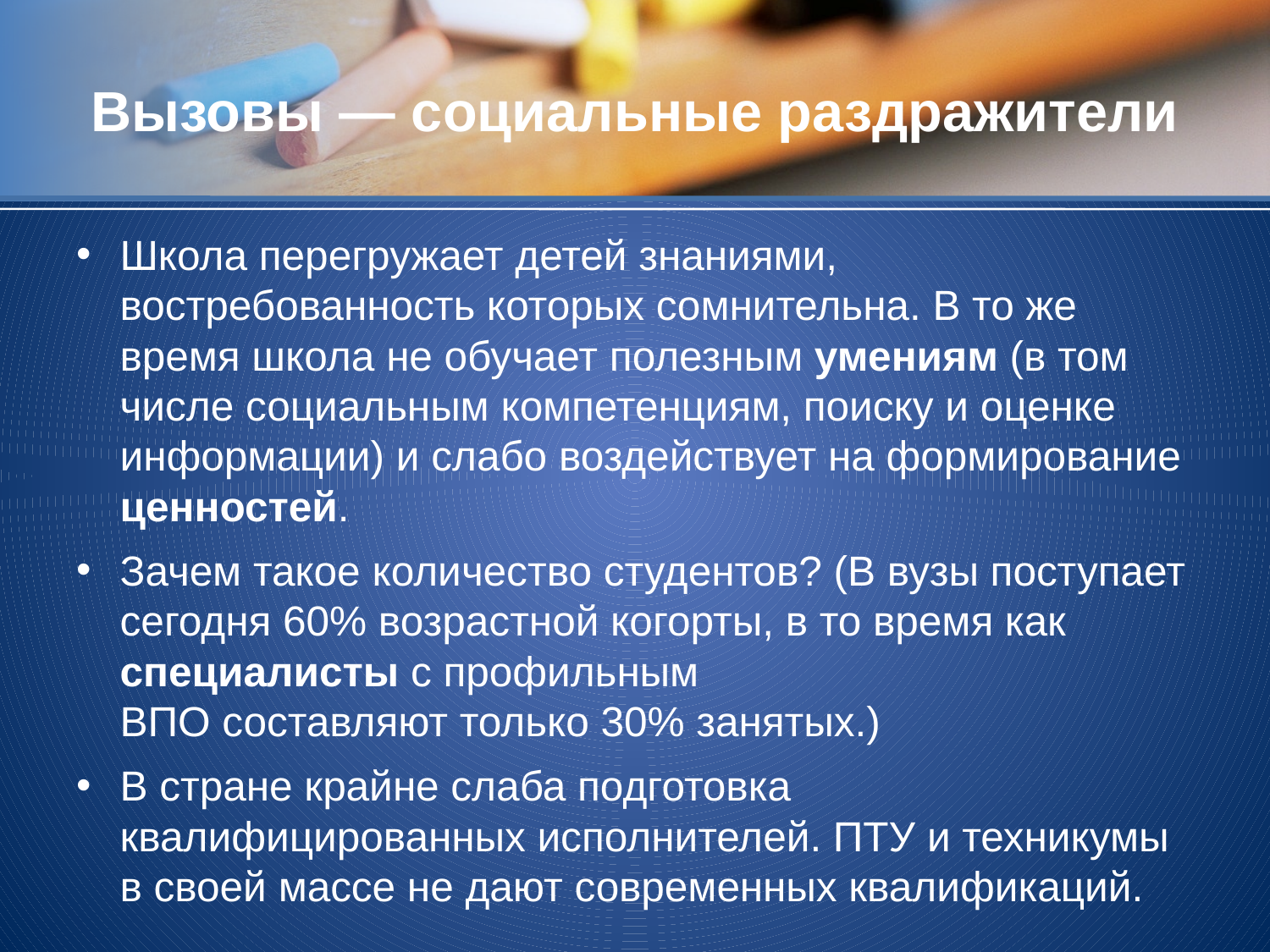

# Вызовы — социальные раздражители
Школа перегружает детей знаниями, востребованность которых сомнительна. В то же время школа не обучает полезным умениям (в том числе социальным компетенциям, поиску и оценке информации) и слабо воздействует на формирование ценностей.
Зачем такое количество студентов? (В вузы поступает сегодня 60% возрастной когорты, в то время как специалисты с профильным
ВПО составляют только 30% занятых.)
В стране крайне слаба подготовка квалифицированных исполнителей. ПТУ и техникумы в своей массе не дают современных квалификаций.